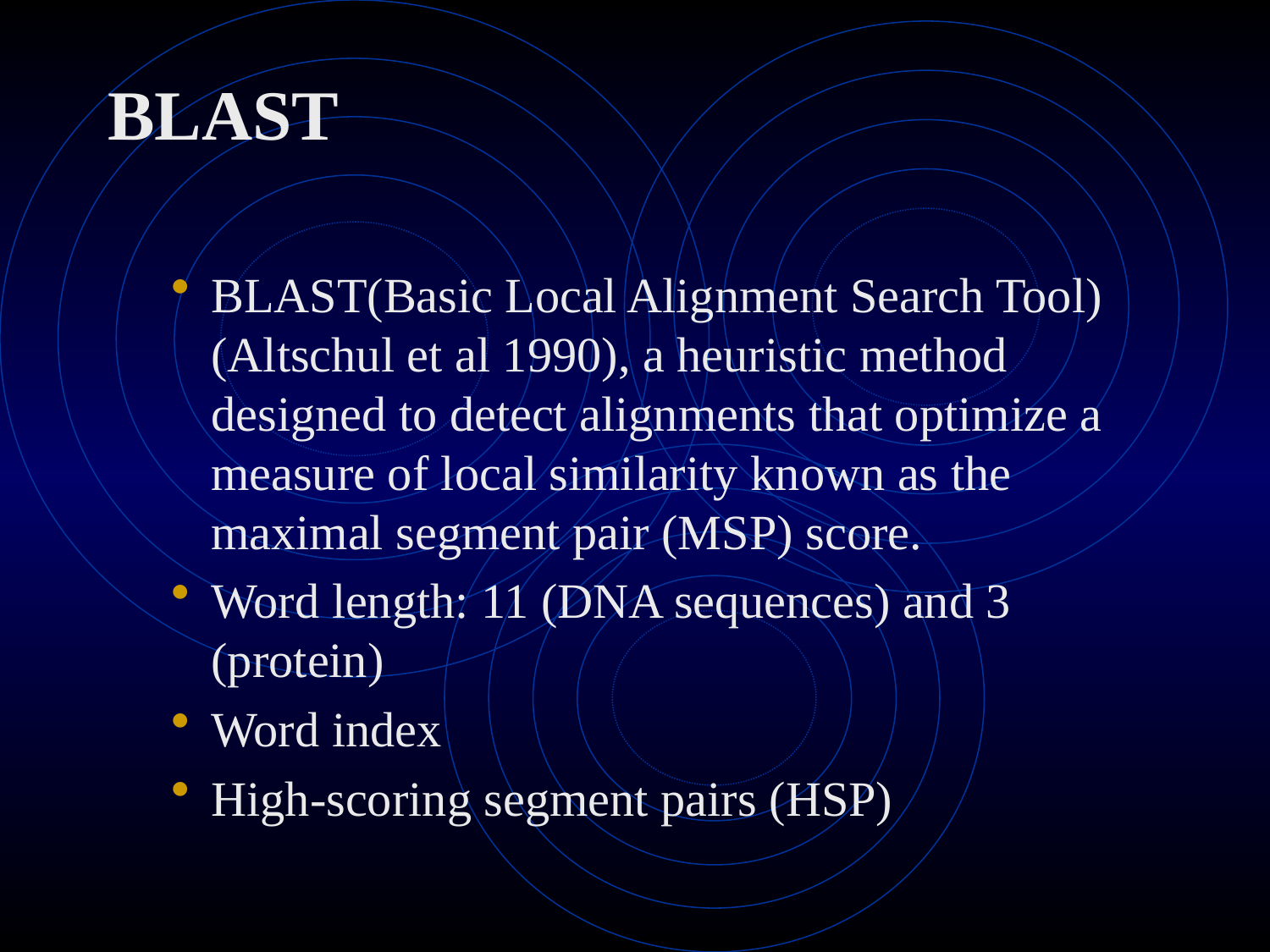

BLAST

BLAST(Basic Local Alignment Search Tool) (Altschul et al 1990), a heuristic method designed to detect alignments that optimize a measure of local similarity known as the maximal segment pair (MSP) score.
Word length: 11 (DNA sequences) and 3 (protein)
Word index
High-scoring segment pairs (HSP)